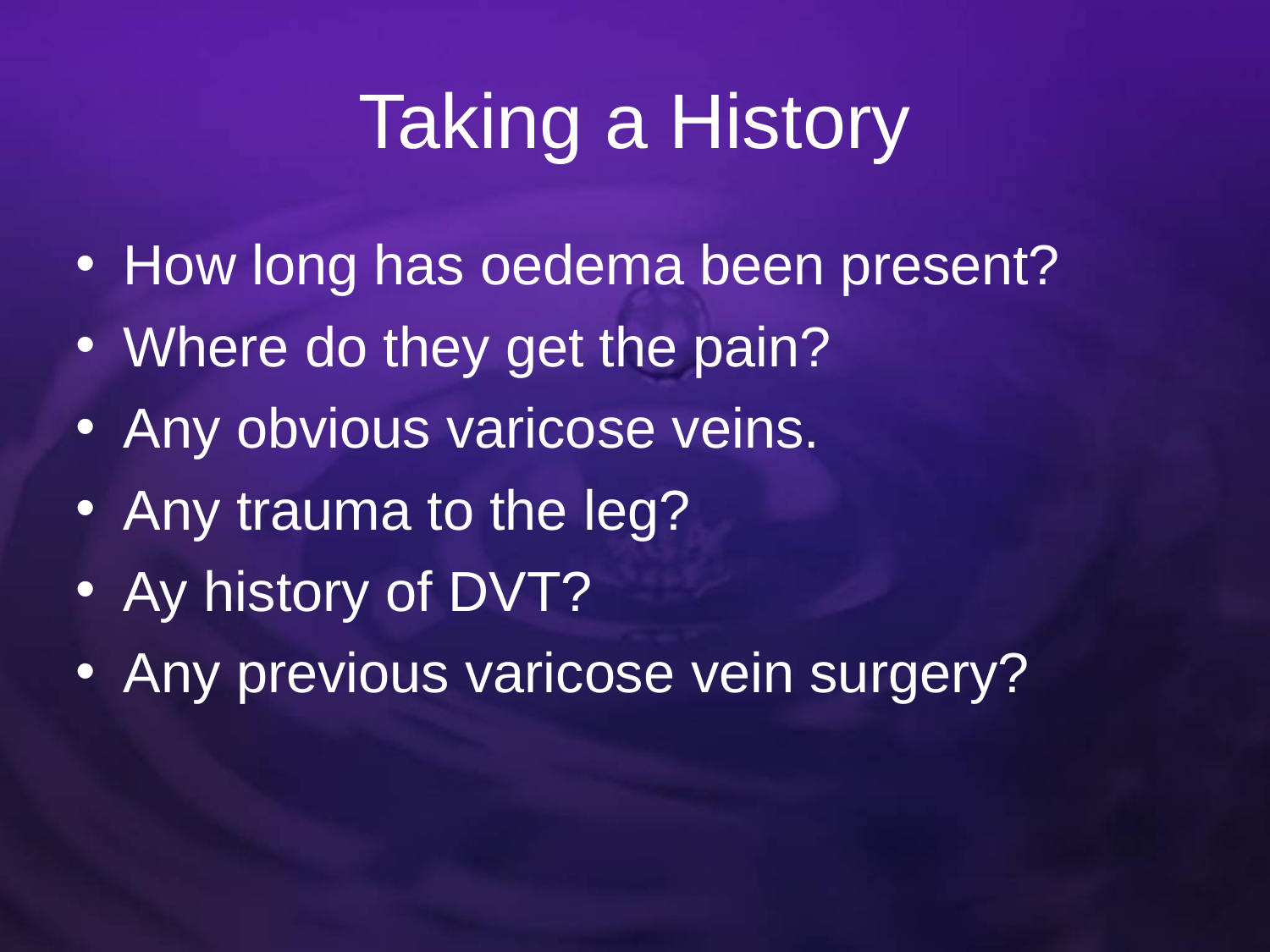

# Taking a History
How long has oedema been present?
Where do they get the pain?
Any obvious varicose veins.
Any trauma to the leg?
Ay history of DVT?
Any previous varicose vein surgery?